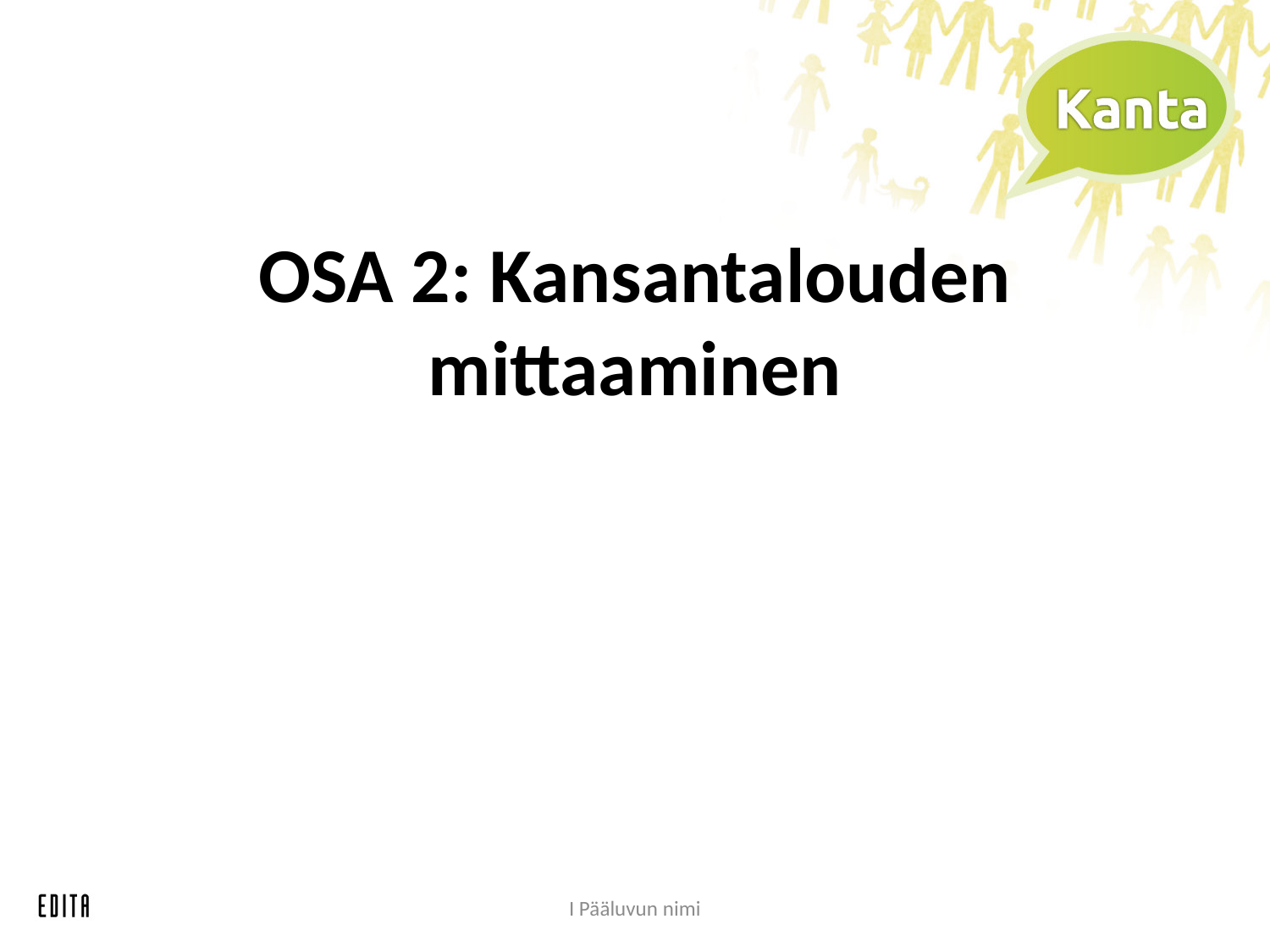

# OSA 2: Kansantalouden mittaaminen

I Pääluvun nimi